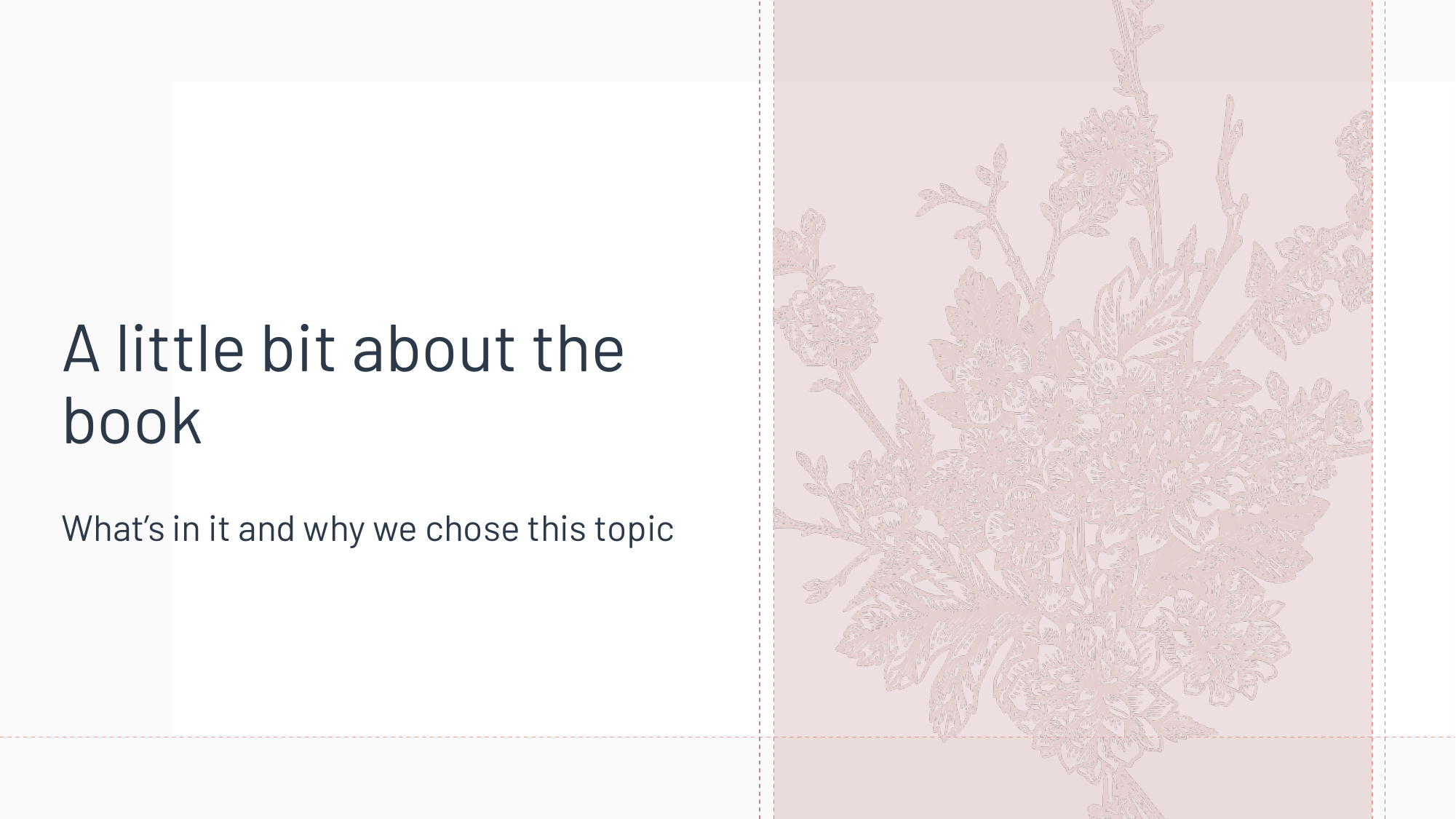

# A little bit about the book
What’s in it and why we chose this topic